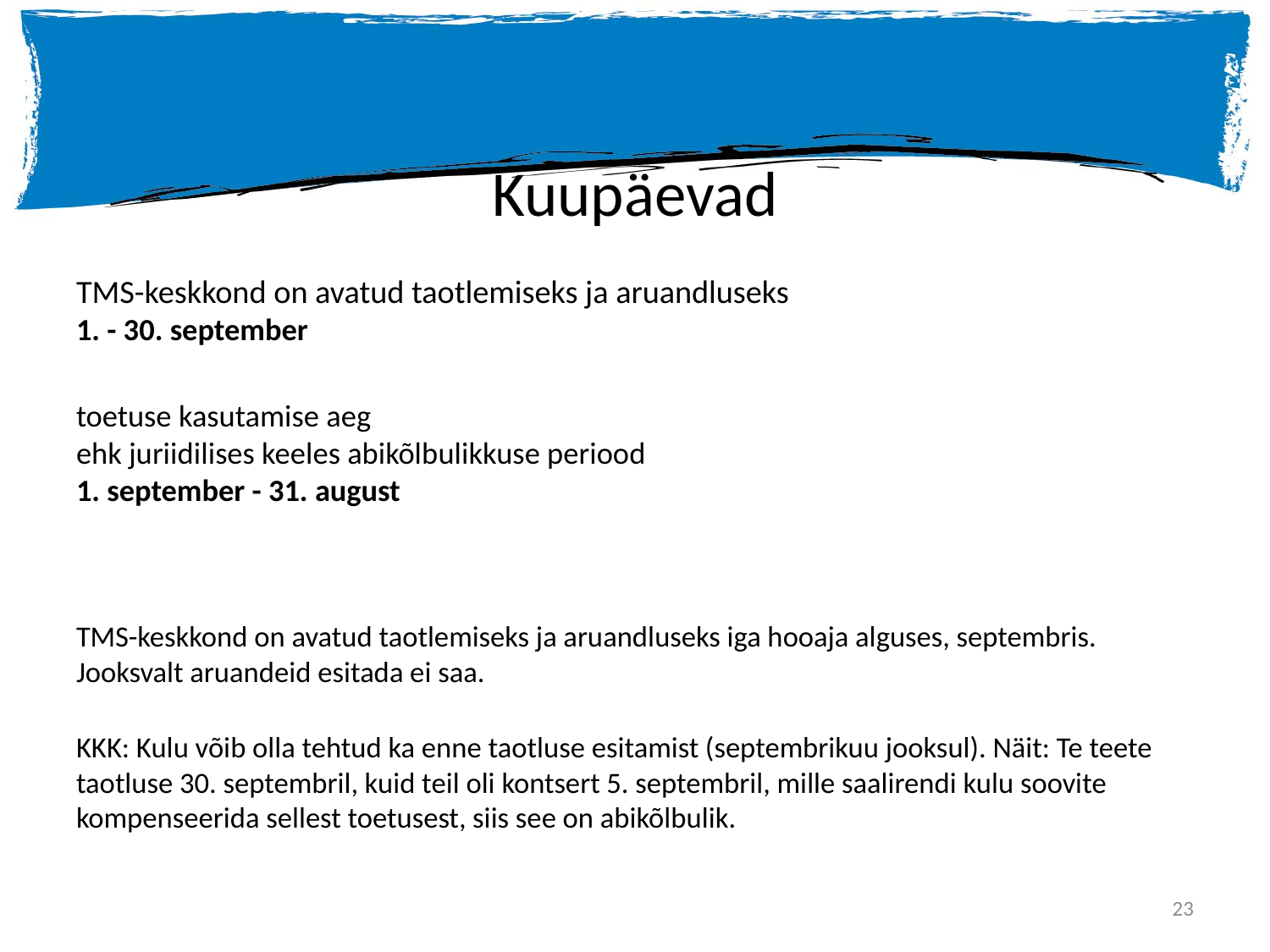

# Kuupäevad
TMS-keskkond on avatud taotlemiseks ja aruandluseks
1. - 30. september

toetuse kasutamise aeg
ehk juriidilises keeles abikõlbulikkuse periood
1. september - 31. august
TMS-keskkond on avatud taotlemiseks ja aruandluseks iga hooaja alguses, septembris. Jooksvalt aruandeid esitada ei saa.
KKK: Kulu võib olla tehtud ka enne taotluse esitamist (septembrikuu jooksul). Näit: Te teete taotluse 30. septembril, kuid teil oli kontsert 5. septembril, mille saalirendi kulu soovite kompenseerida sellest toetusest, siis see on abikõlbulik.

23